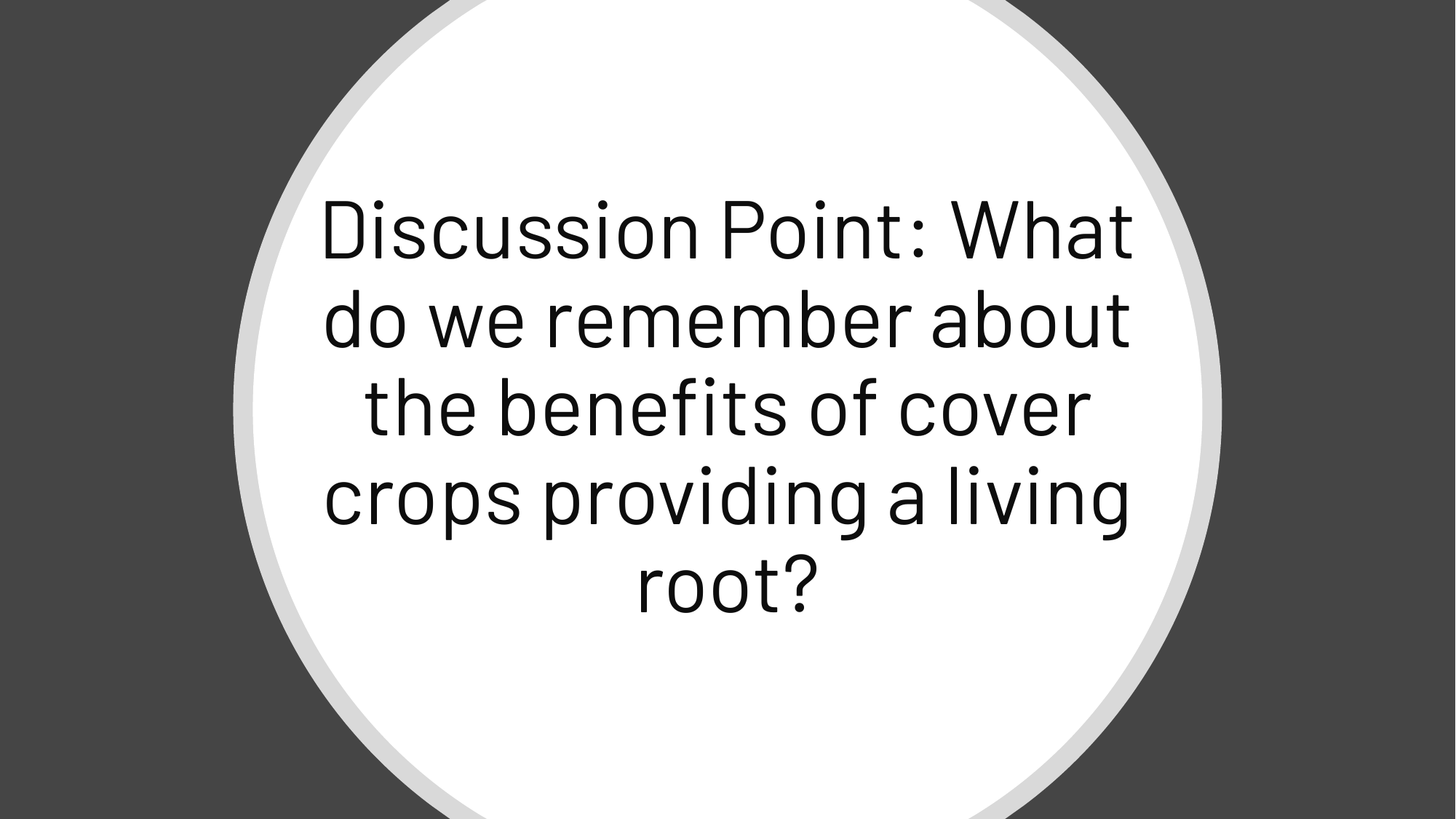

# Discussion Point: What do we remember about the benefits of cover crops providing a living root?